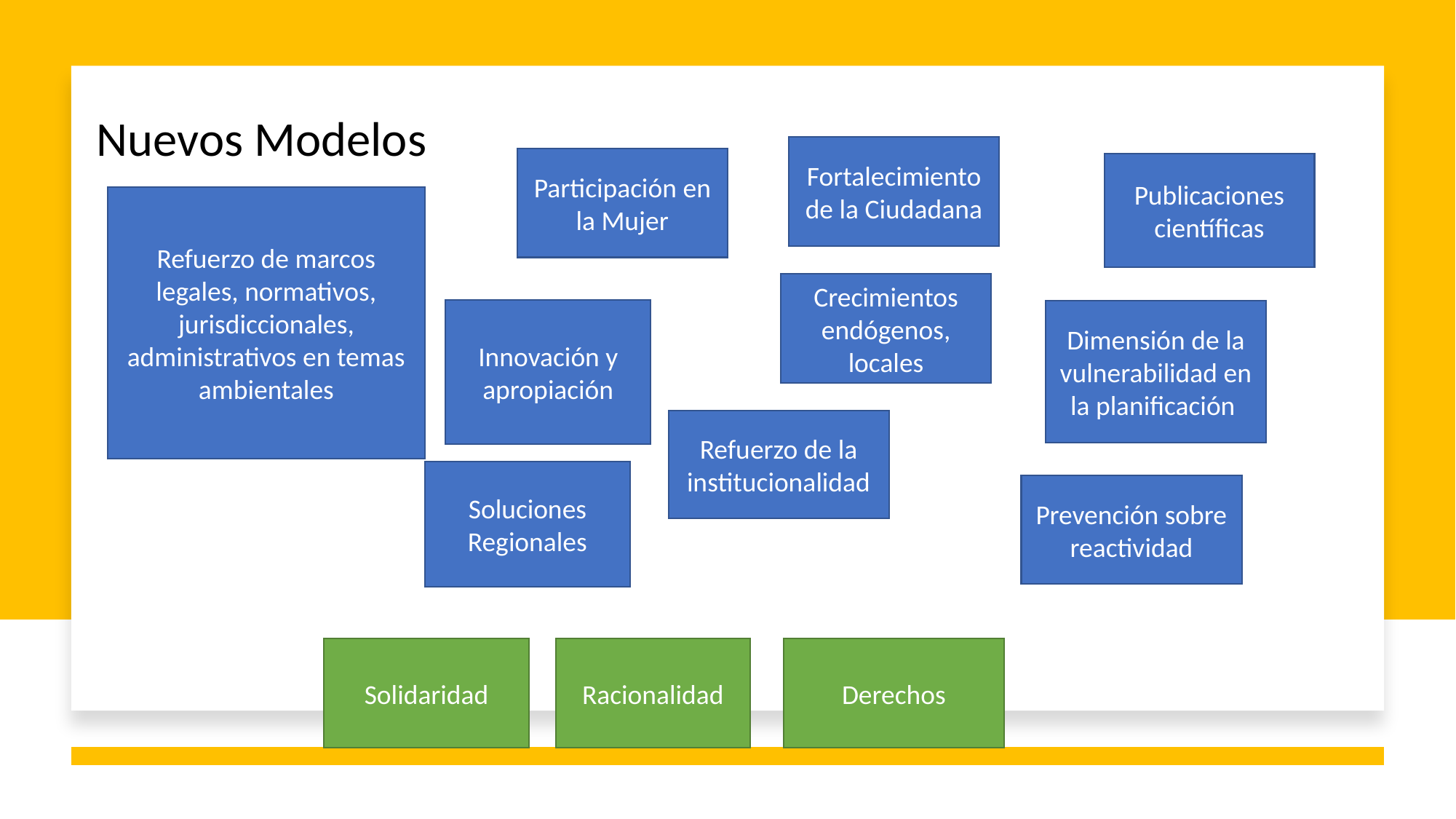

Nuevos Modelos
Fortalecimiento de la Ciudadana
Participación en la Mujer
Publicaciones científicas
Refuerzo de marcos legales, normativos, jurisdiccionales, administrativos en temas ambientales
Crecimientos endógenos, locales
Innovación y apropiación
Dimensión de la vulnerabilidad en la planificación
Refuerzo de la institucionalidad
Soluciones Regionales
Prevención sobre reactividad
Solidaridad
Racionalidad
Derechos